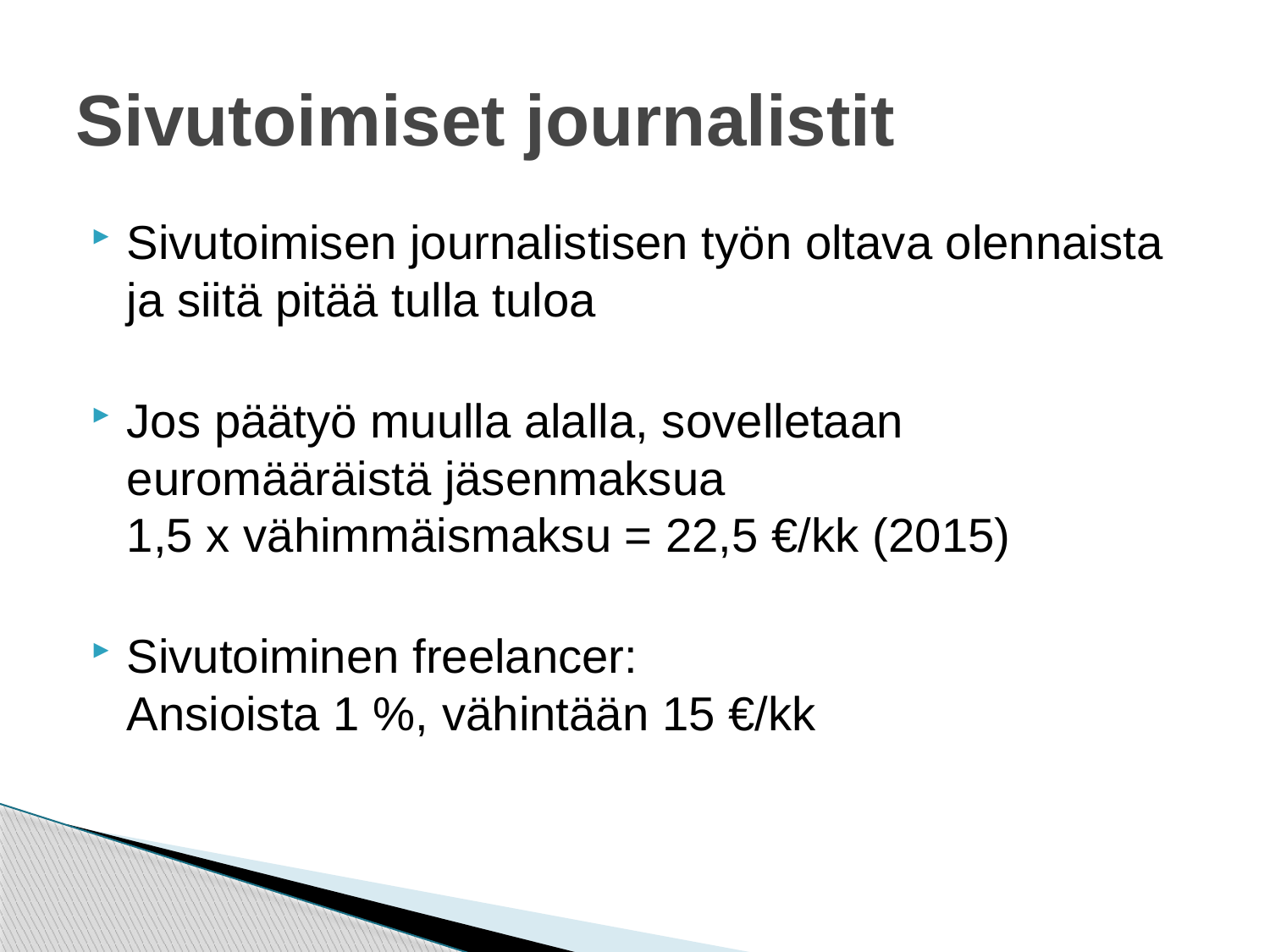

# Sivutoimiset journalistit
Sivutoimisen journalistisen työn oltava olennaista ja siitä pitää tulla tuloa
Jos päätyö muulla alalla, sovelletaan euromääräistä jäsenmaksua
1,5 x vähimmäismaksu = 22,5 €/kk (2015)
Sivutoiminen freelancer:
Ansioista 1 %, vähintään 15 €/kk